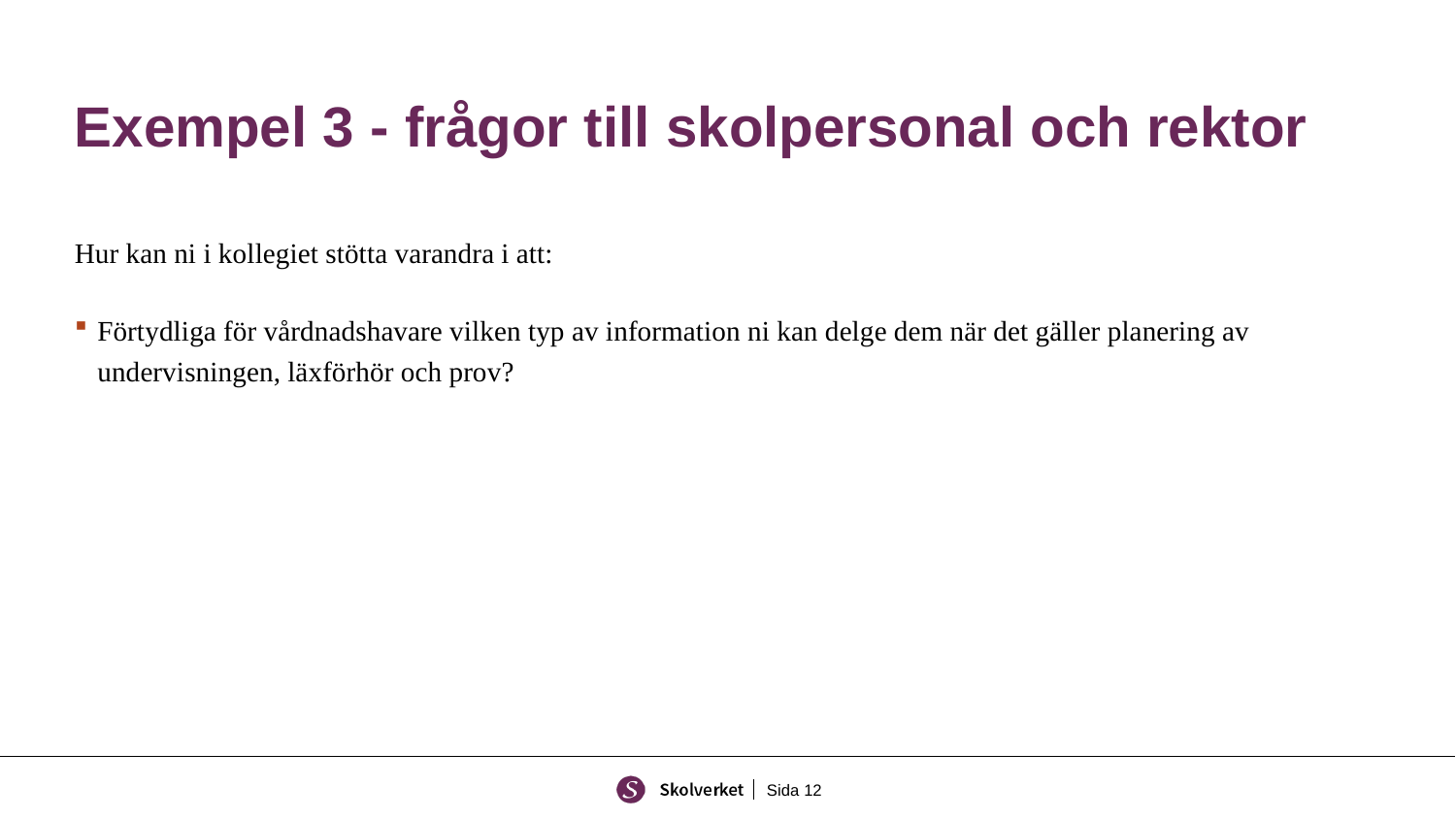

# Exempel 3 - frågor till skolpersonal och rektor
Hur kan ni i kollegiet stötta varandra i att:
Förtydliga för vårdnadshavare vilken typ av information ni kan delge dem när det gäller planering av undervisningen, läxförhör och prov?